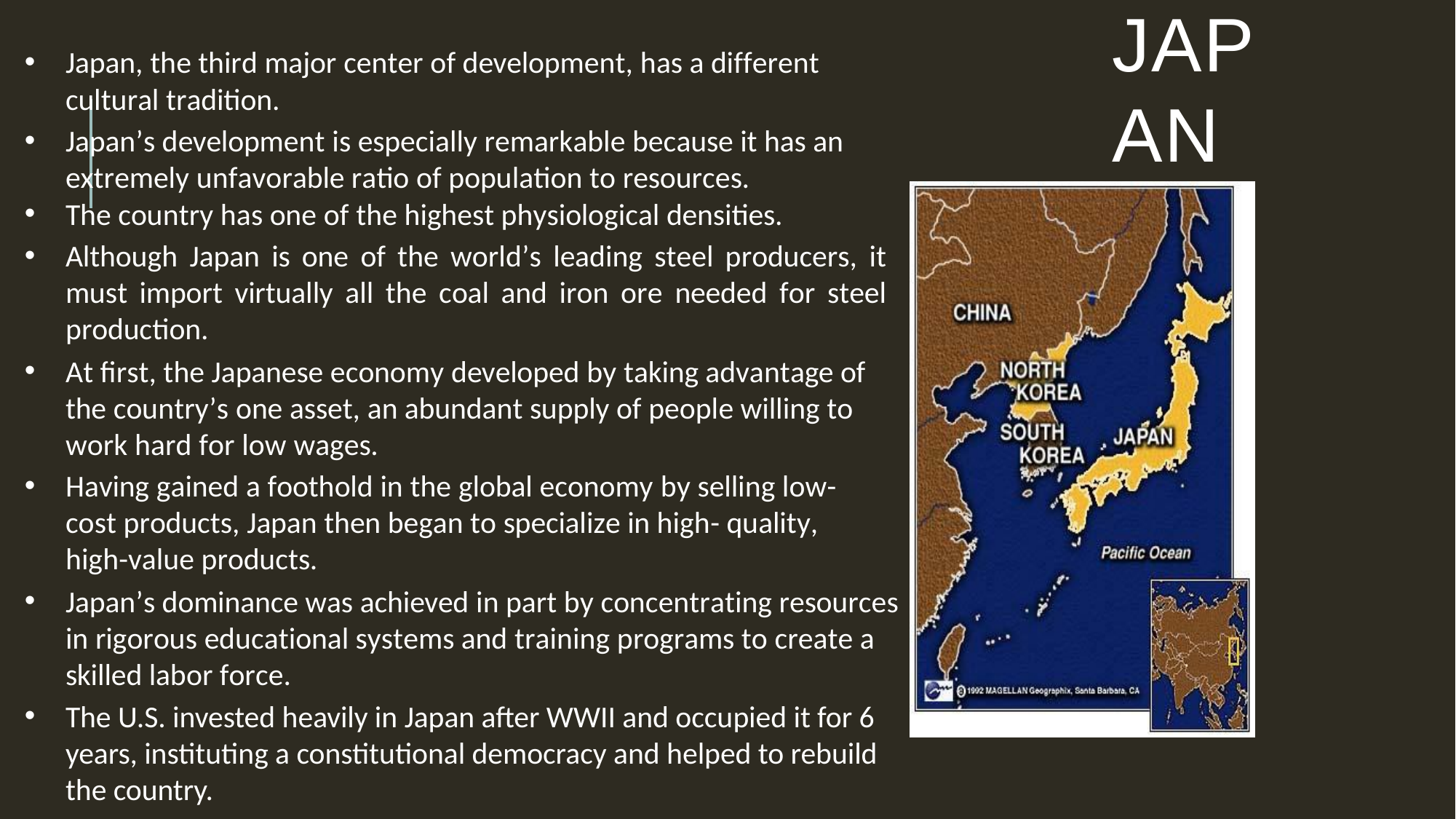

# Japan
Japan, the third major center of development, has a different cultural tradition.
Japan’s development is especially remarkable because it has an extremely unfavorable ratio of population to resources.
The country has one of the highest physiological densities.
Although Japan is one of the world’s leading steel producers, it must import virtually all the coal and iron ore needed for steel production.
At first, the Japanese economy developed by taking advantage of the country’s one asset, an abundant supply of people willing to work hard for low wages.
Having gained a foothold in the global economy by selling low- cost products, Japan then began to specialize in high- quality, high-value products.
Japan’s dominance was achieved in part by concentrating resources in rigorous educational systems and training programs to create a skilled labor force.
The U.S. invested heavily in Japan after WWII and occupied it for 6 years, instituting a constitutional democracy and helped to rebuild the country.